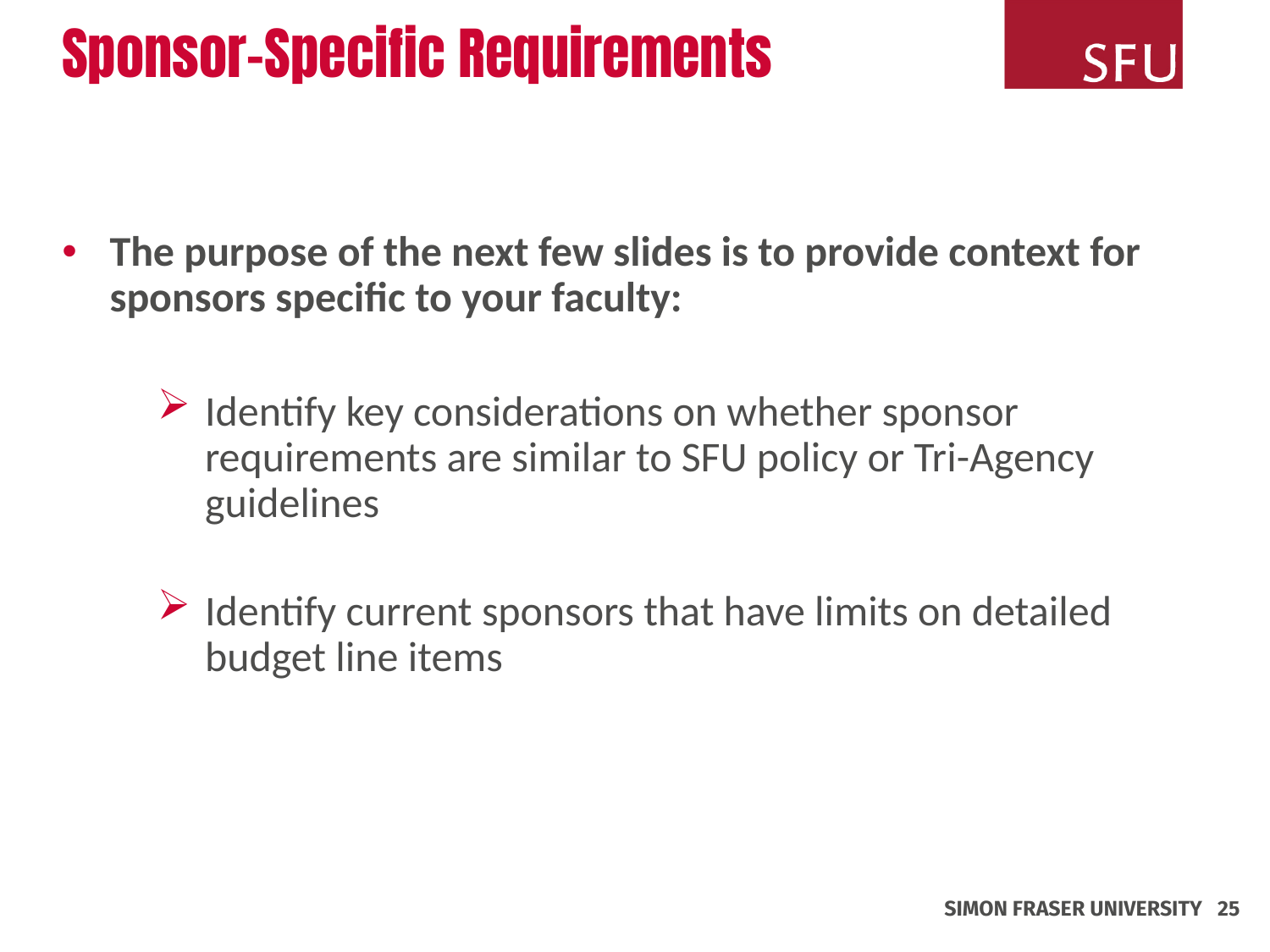

# Sponsor-Specific Requirements
The purpose of the next few slides is to provide context for sponsors specific to your faculty:

Identify key considerations on whether sponsor requirements are similar to SFU policy or Tri-Agency guidelines

Identify current sponsors that have limits on detailed budget line items

SIMON FRASER UNIVERSITY   25